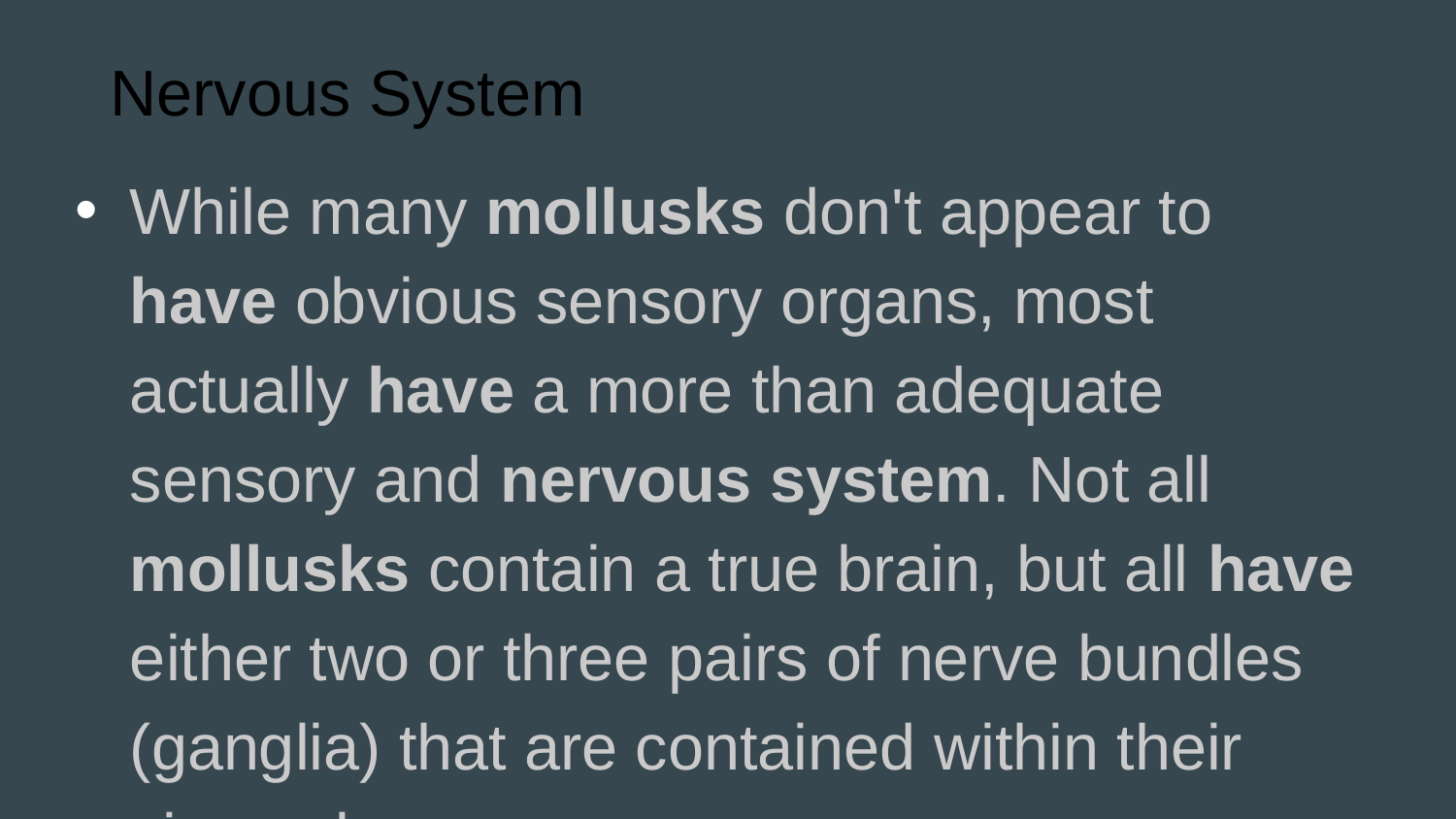

Nervous System
While many mollusks don't appear to have obvious sensory organs, most actually have a more than adequate sensory and nervous system. Not all mollusks contain a true brain, but all have either two or three pairs of nerve bundles (ganglia) that are contained within their visceral mass.